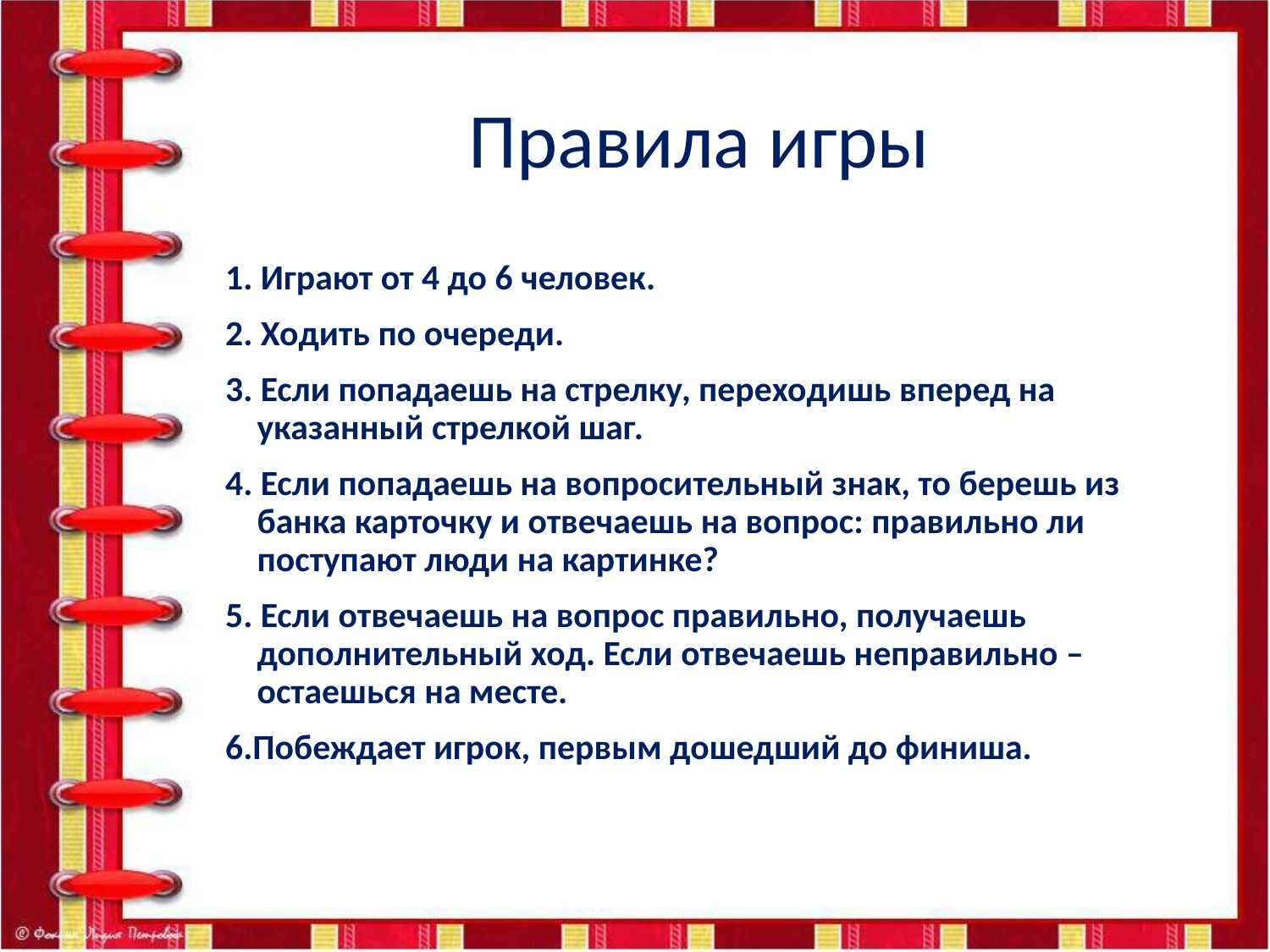

# Правила игры
1. Играют от 4 до 6 человек.
2. Ходить по очереди.
3. Если попадаешь на стрелку, переходишь вперед на указанный стрелкой шаг.
4. Если попадаешь на вопросительный знак, то берешь из банка карточку и отвечаешь на вопрос: правильно ли поступают люди на картинке?
5. Если отвечаешь на вопрос правильно, получаешь дополнительный ход. Если отвечаешь неправильно – остаешься на месте.
6.Побеждает игрок, первым дошедший до финиша.